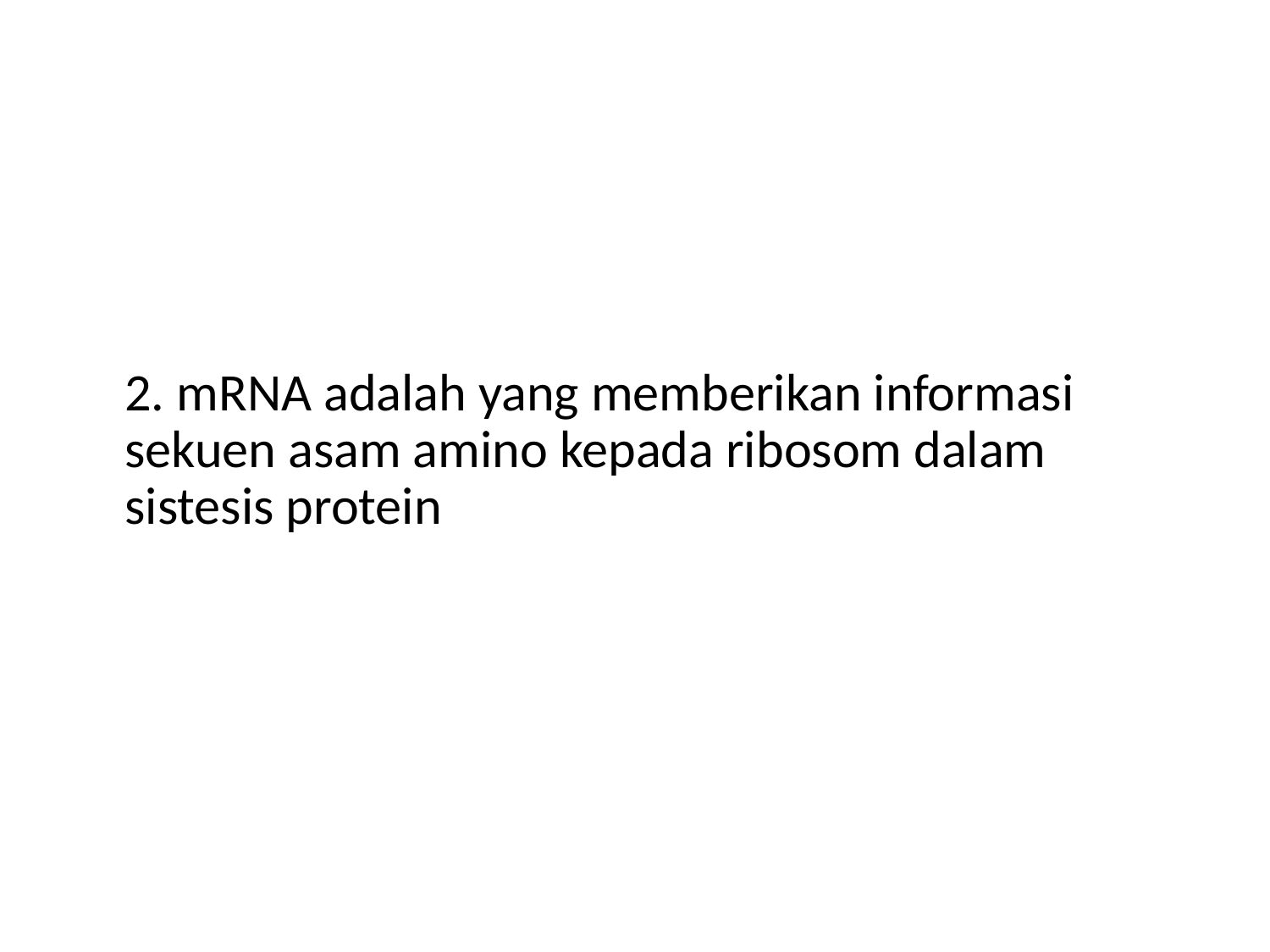

# 2. mRNA adalah yang memberikan informasi sekuen asam amino kepada ribosom dalam sistesis protein